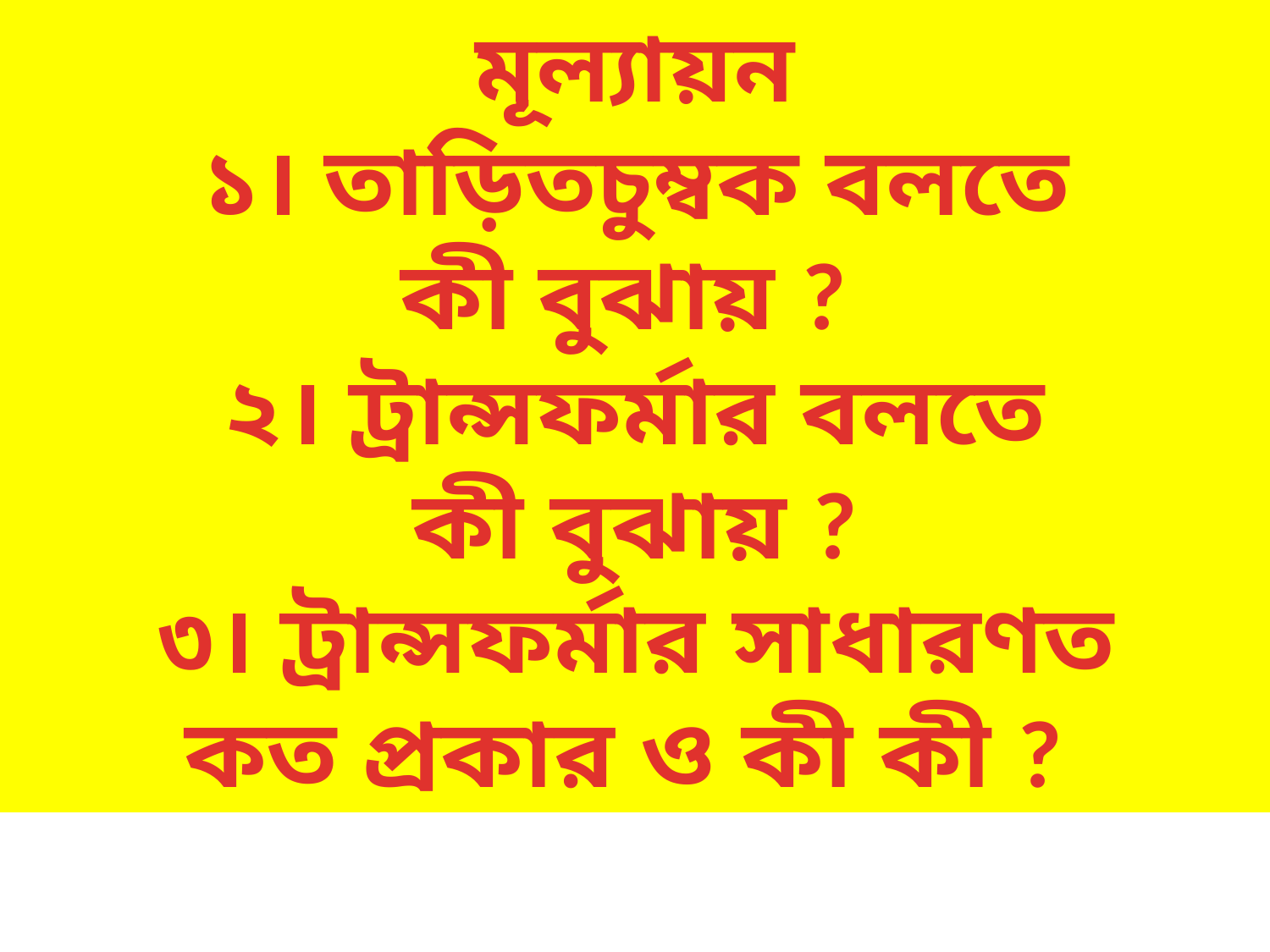

মূল্যায়ন
১। তাড়িতচুম্বক বলতে
কী বুঝায় ?
২। ট্রান্সফর্মার বলতে
কী বুঝায় ?
৩। ট্রান্সফর্মার সাধারণত
কত প্রকার ও কী কী ?